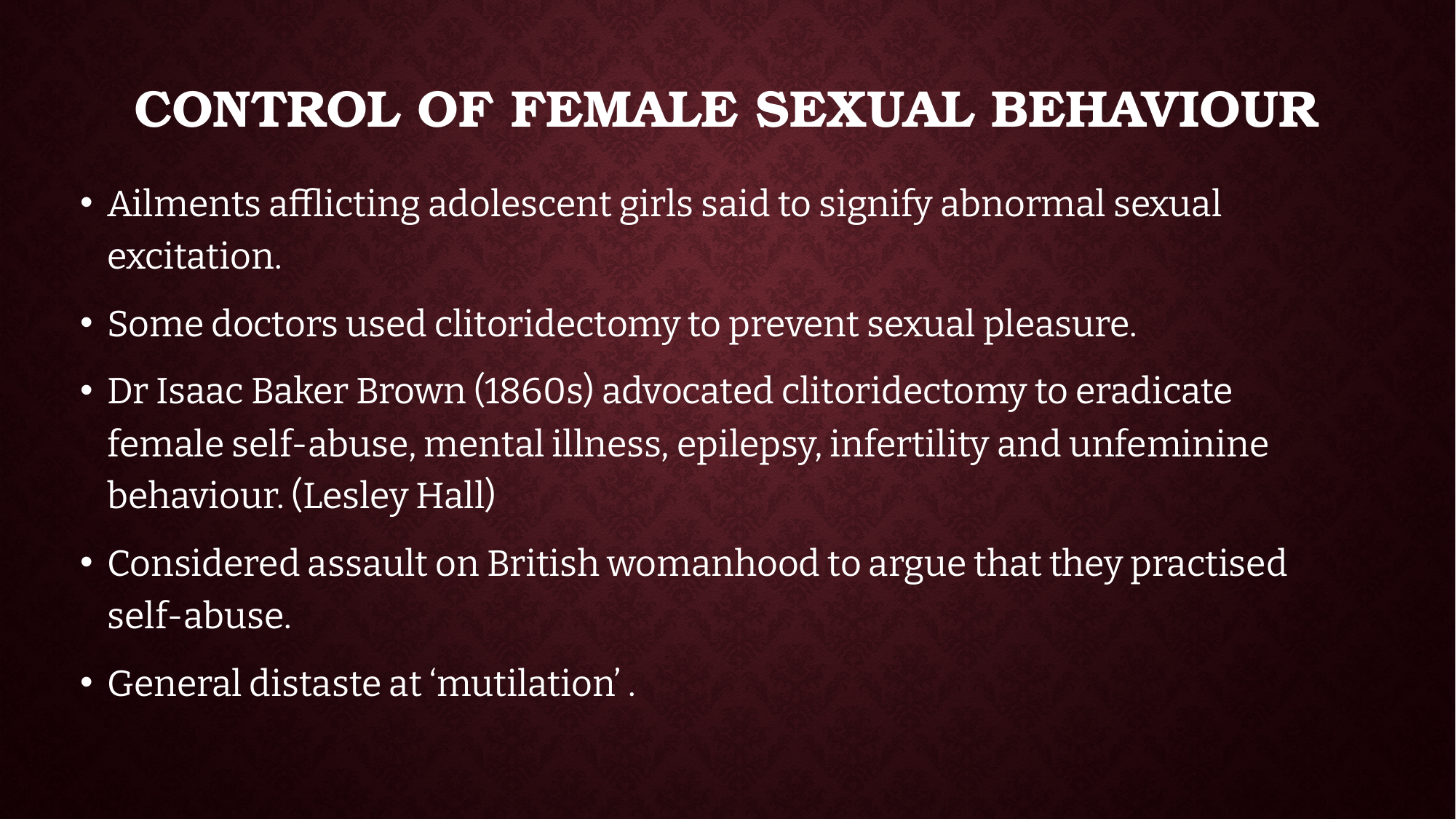

# Control of female sexual behaviour
Ailments afflicting adolescent girls said to signify abnormal sexual excitation.
Some doctors used clitoridectomy to prevent sexual pleasure.
Dr Isaac Baker Brown (1860s) advocated clitoridectomy to eradicate female self-abuse, mental illness, epilepsy, infertility and unfeminine behaviour. (Lesley Hall)
Considered assault on British womanhood to argue that they practised self-abuse.
General distaste at ‘mutilation’ .